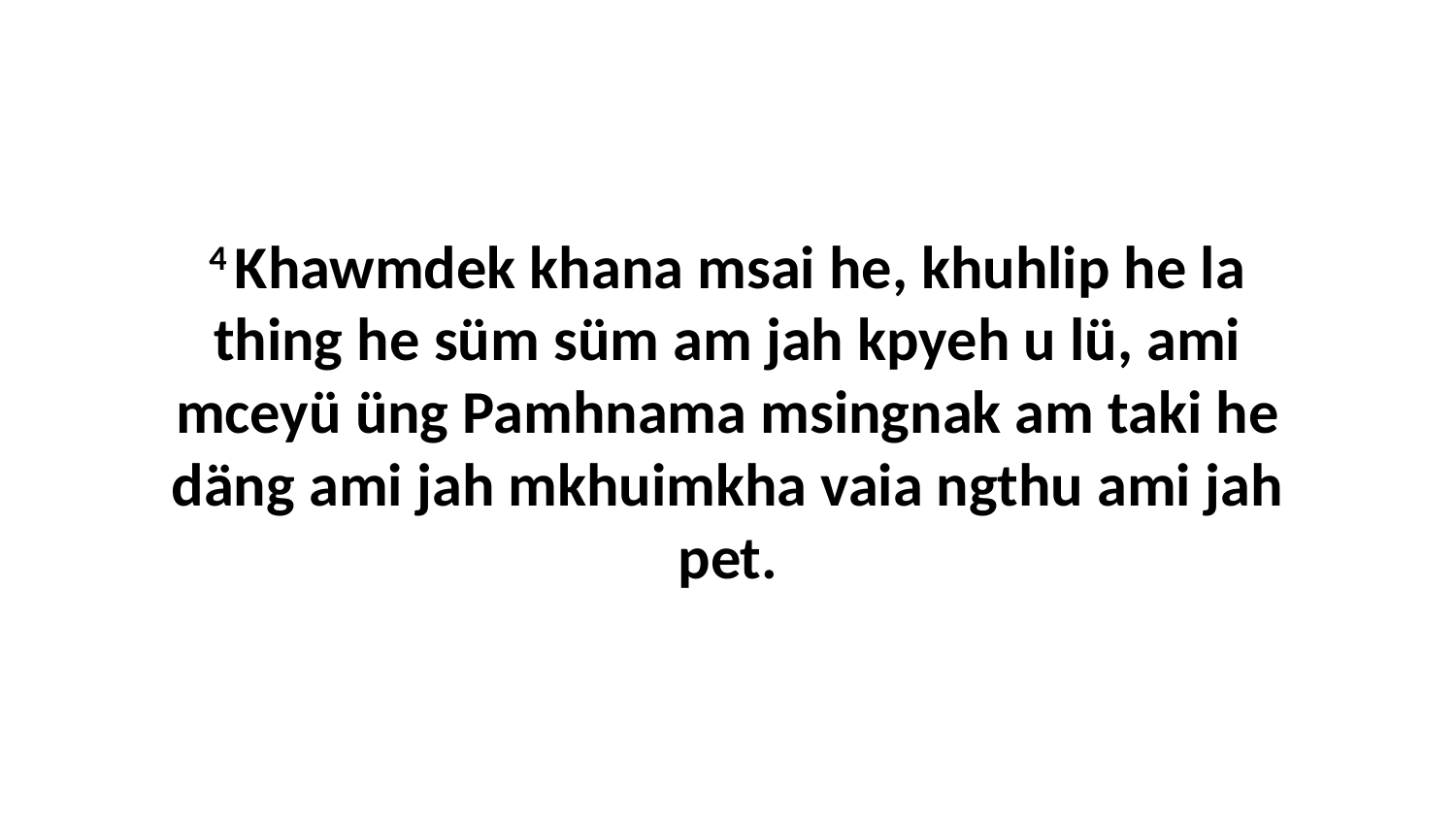

4 Khawmdek khana msai he, khuhlip he la thing he süm süm am jah kpyeh u lü, ami mceyü üng Pamhnama msingnak am taki he däng ami jah mkhuimkha vaia ngthu ami jah pet.